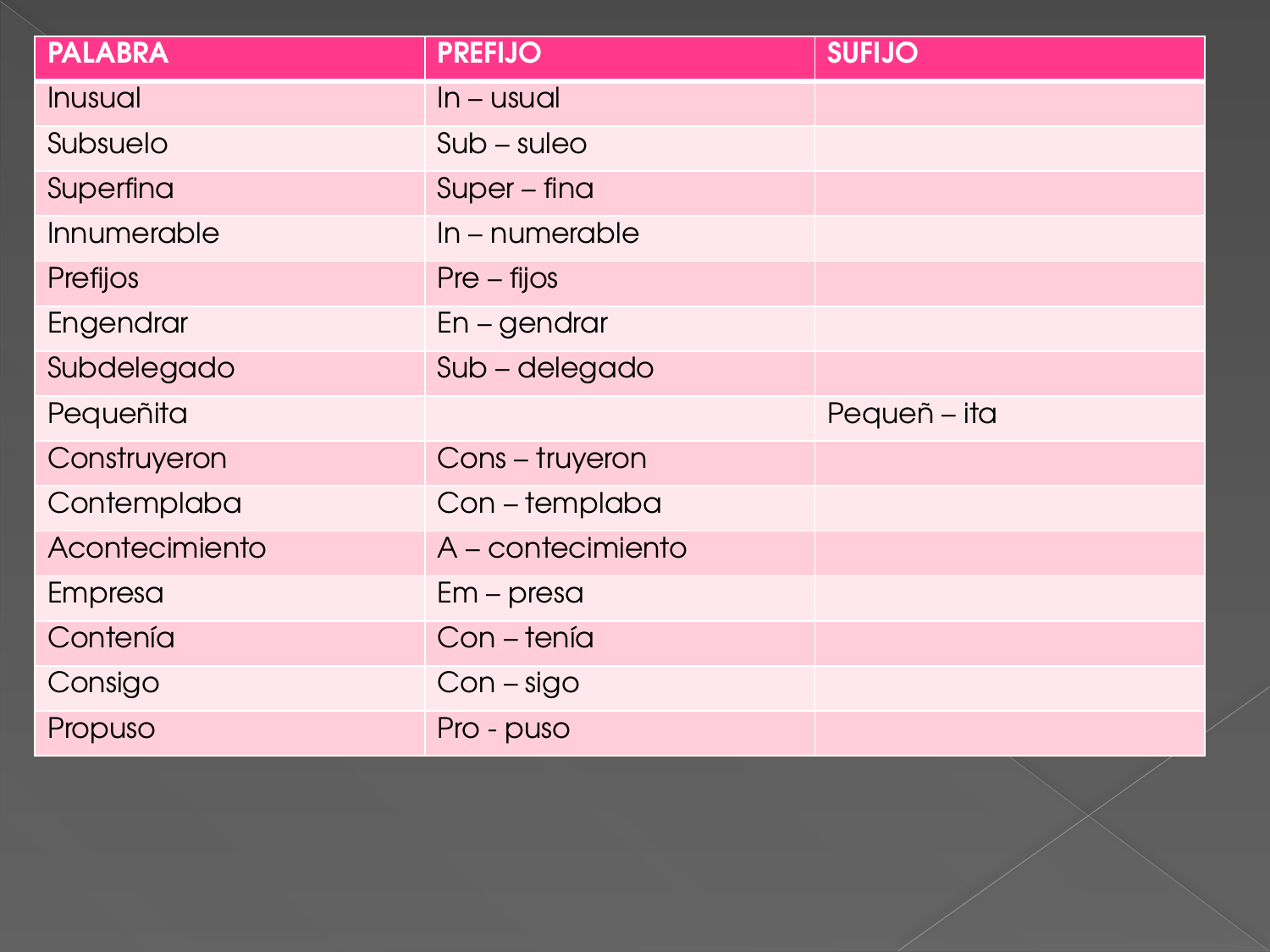

| PALABRA | PREFIJO | SUFIJO |
| --- | --- | --- |
| Inusual | In – usual |  |
| Subsuelo | Sub – suleo |  |
| Superfina | Super – fina |  |
| Innumerable | In – numerable |  |
| Prefijos | Pre – fijos |  |
| Engendrar | En – gendrar |  |
| Subdelegado | Sub – delegado |  |
| Pequeñita |  | Pequeñ – ita |
| Construyeron | Cons – truyeron |  |
| Contemplaba | Con – templaba |  |
| Acontecimiento | A – contecimiento |  |
| Empresa | Em – presa |  |
| Contenía | Con – tenía |  |
| Consigo | Con – sigo |  |
| Propuso | Pro - puso |  |